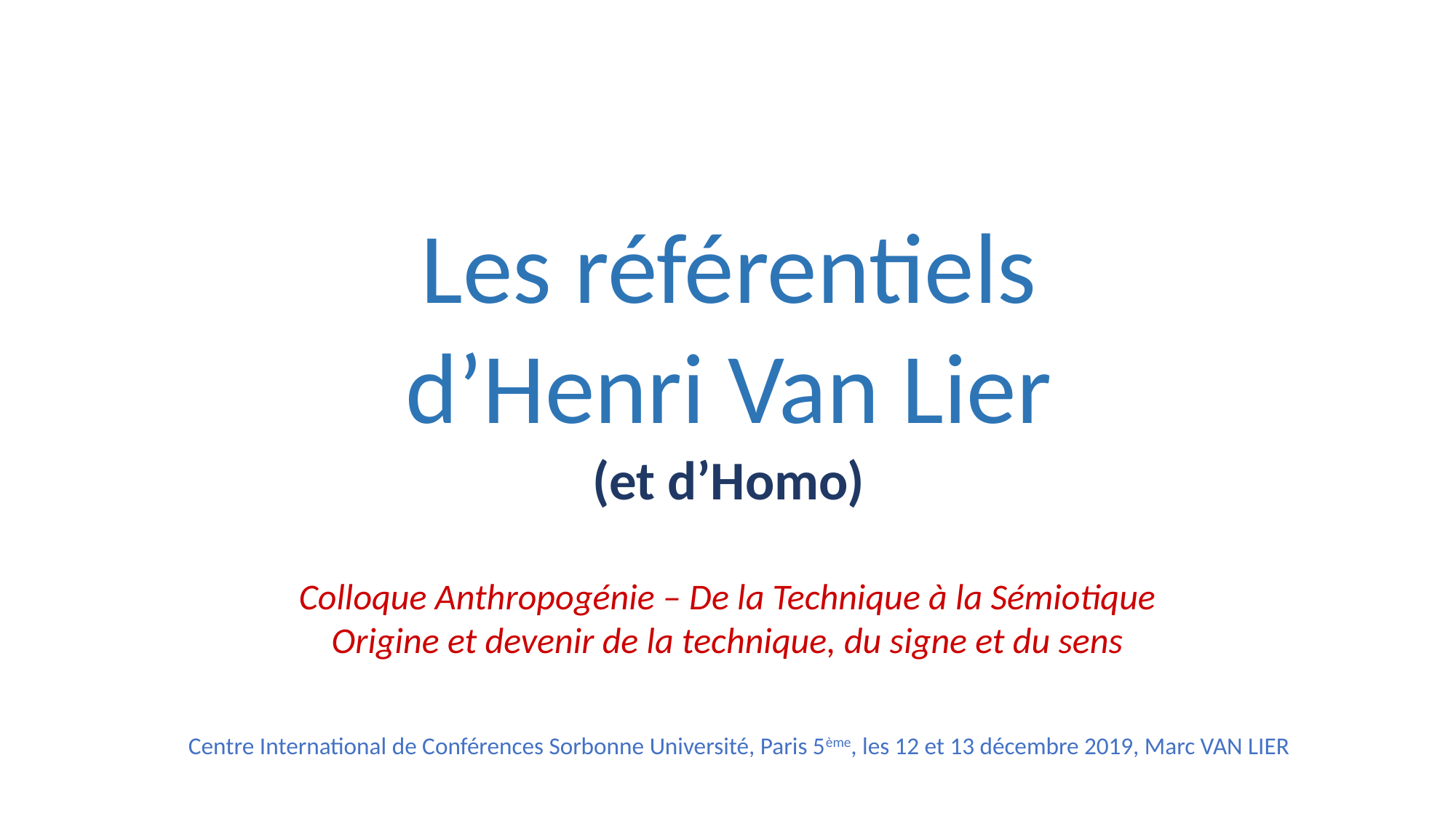

Les référentiels
d’Henri Van Lier
(et d’Homo)
Colloque Anthropogénie – De la Technique à la Sémiotique
Origine et devenir de la technique, du signe et du sens
Centre International de Conférences Sorbonne Université, Paris 5ème, les 12 et 13 décembre 2019, Marc VAN LIER